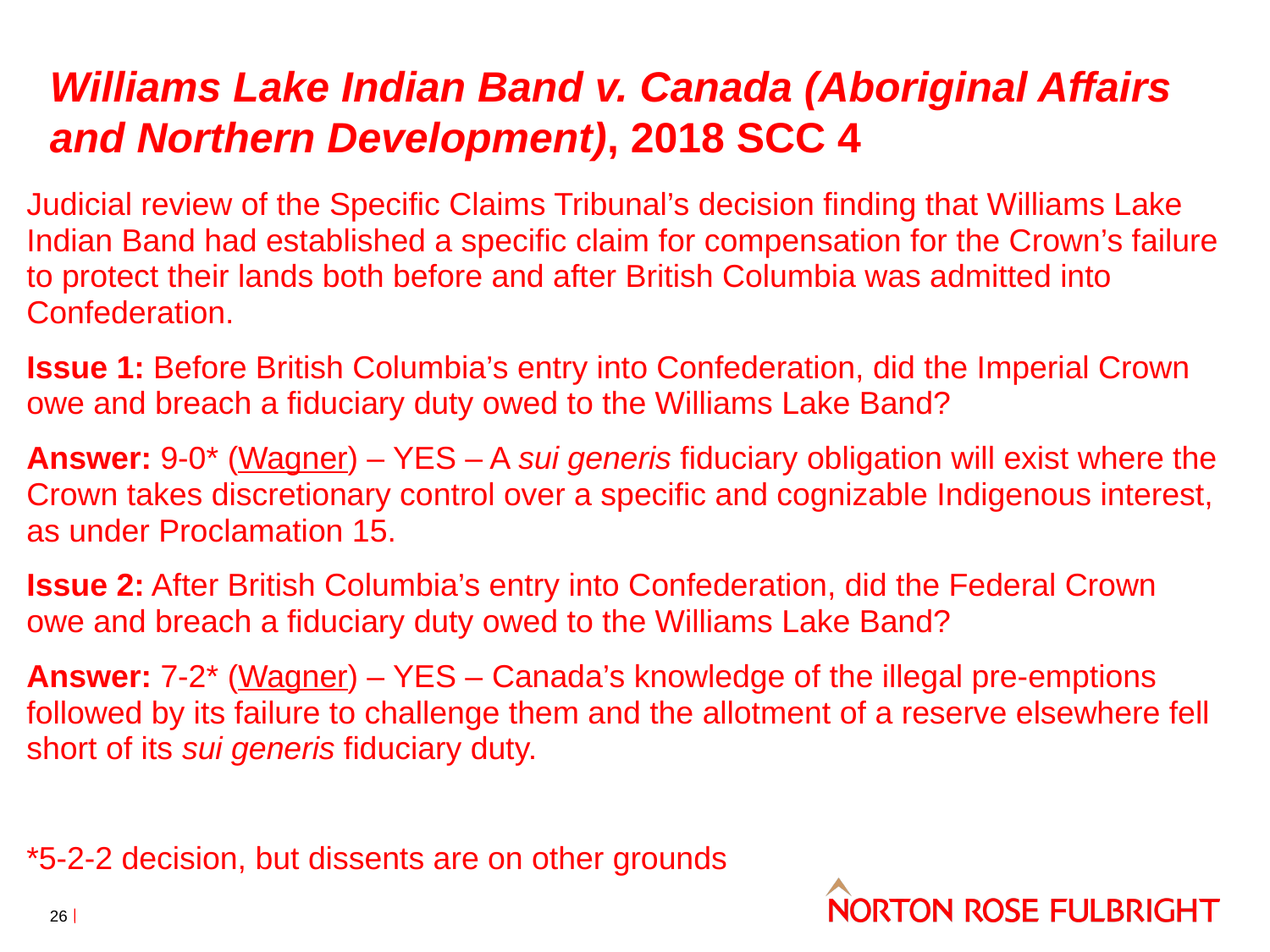

# Williams Lake Indian Band v. Canada (Aboriginal Affairs and Northern Development), 2018 SCC 4

Judicial review of the Specific Claims Tribunal’s decision finding that Williams Lake Indian Band had established a specific claim for compensation for the Crown’s failure to protect their lands both before and after British Columbia was admitted into Confederation.
Issue 1: Before British Columbia’s entry into Confederation, did the Imperial Crown owe and breach a fiduciary duty owed to the Williams Lake Band?
Answer: 9-0* (Wagner) – YES – A sui generis fiduciary obligation will exist where the Crown takes discretionary control over a specific and cognizable Indigenous interest, as under Proclamation 15.
Issue 2: After British Columbia’s entry into Confederation, did the Federal Crown owe and breach a fiduciary duty owed to the Williams Lake Band?
Answer: 7-2* (Wagner) – YES – Canada’s knowledge of the illegal pre-emptions followed by its failure to challenge them and the allotment of a reserve elsewhere fell short of its sui generis fiduciary duty.

*5-2-2 decision, but dissents are on other grounds
26